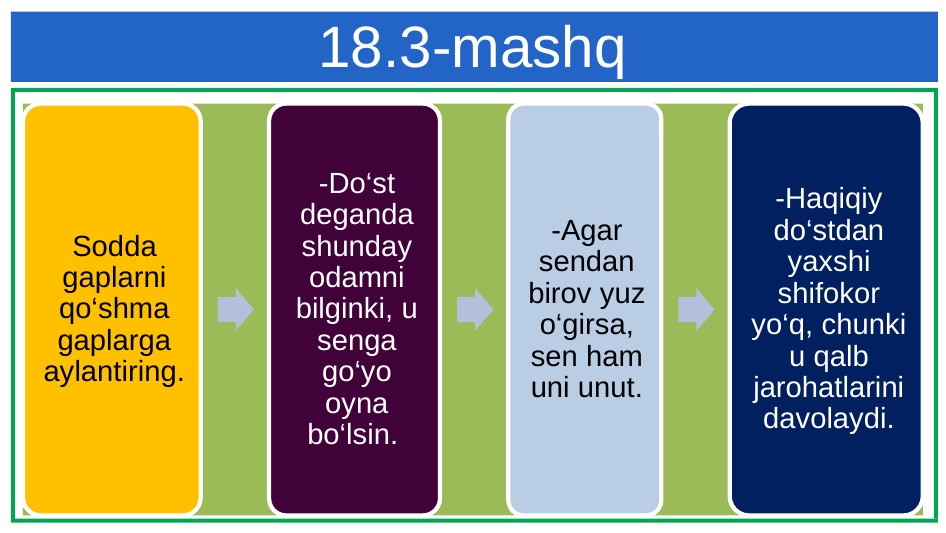

# 18.3-mashq
Sodda gaplarni qo‘shma gaplarga aylantiring.

-Do‘st deganda shunday odamni bilginki, u senga go‘yo oyna bo‘lsin.

-Agar sendan birov yuz o‘girsa, sen ham uni unut.

-Haqiqiy do‘stdan yaxshi shifokor yo‘q, chunki u qalb jarohatlarini davolaydi.